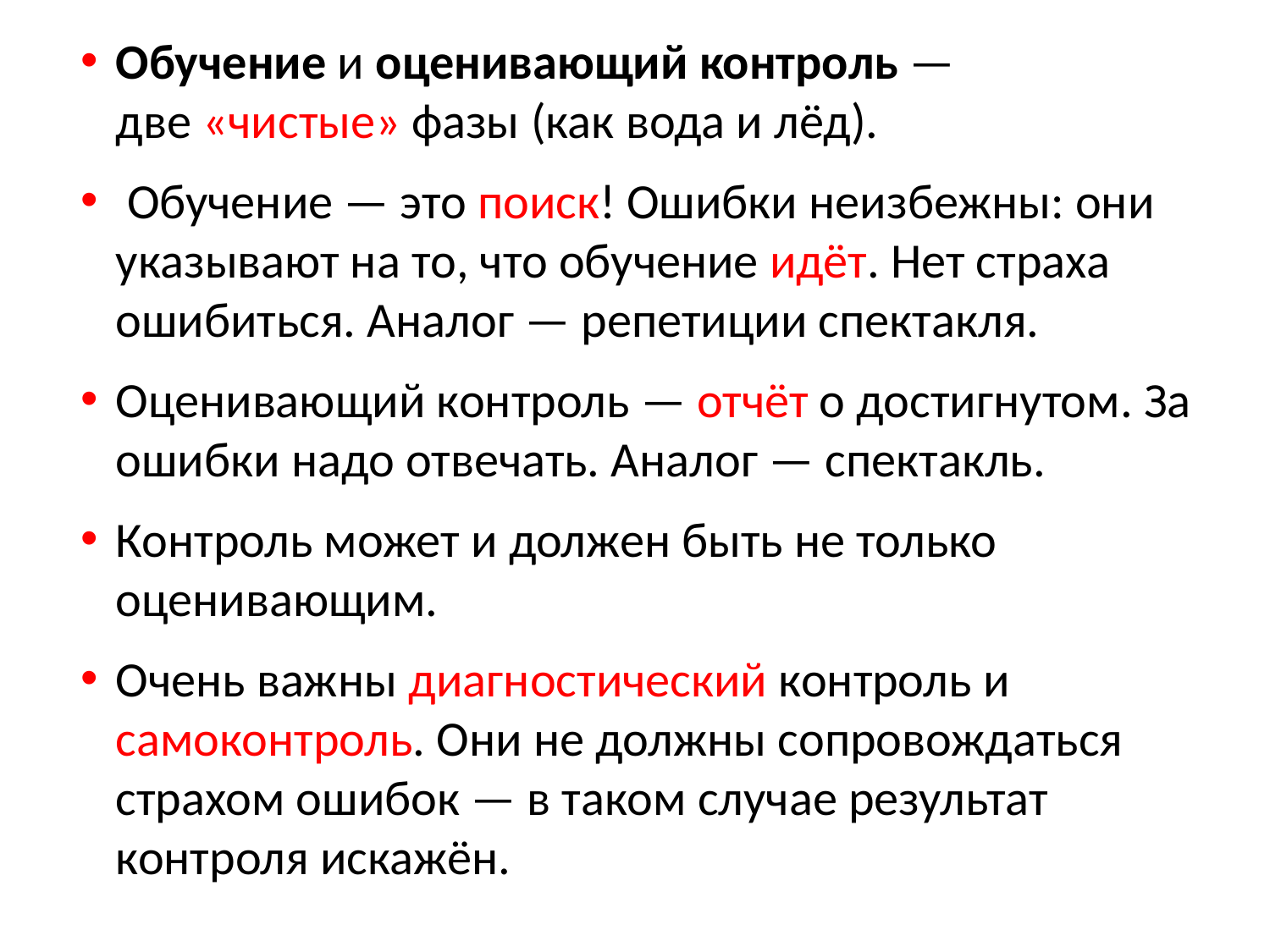

Обучение и оценивающий контроль —
две «чистые» фазы (как вода и лёд).
 Обучение — это поиск! Ошибки неизбежны: они указывают на то, что обучение идёт. Нет страха ошибиться. Аналог — репетиции спектакля.
Оценивающий контроль — отчёт о достигнутом. За ошибки надо отвечать. Аналог — спектакль.
Контроль может и должен быть не только оценивающим.
Очень важны диагностический контроль и самоконтроль. Они не должны сопровождаться страхом ошибок — в таком случае результат контроля искажён.